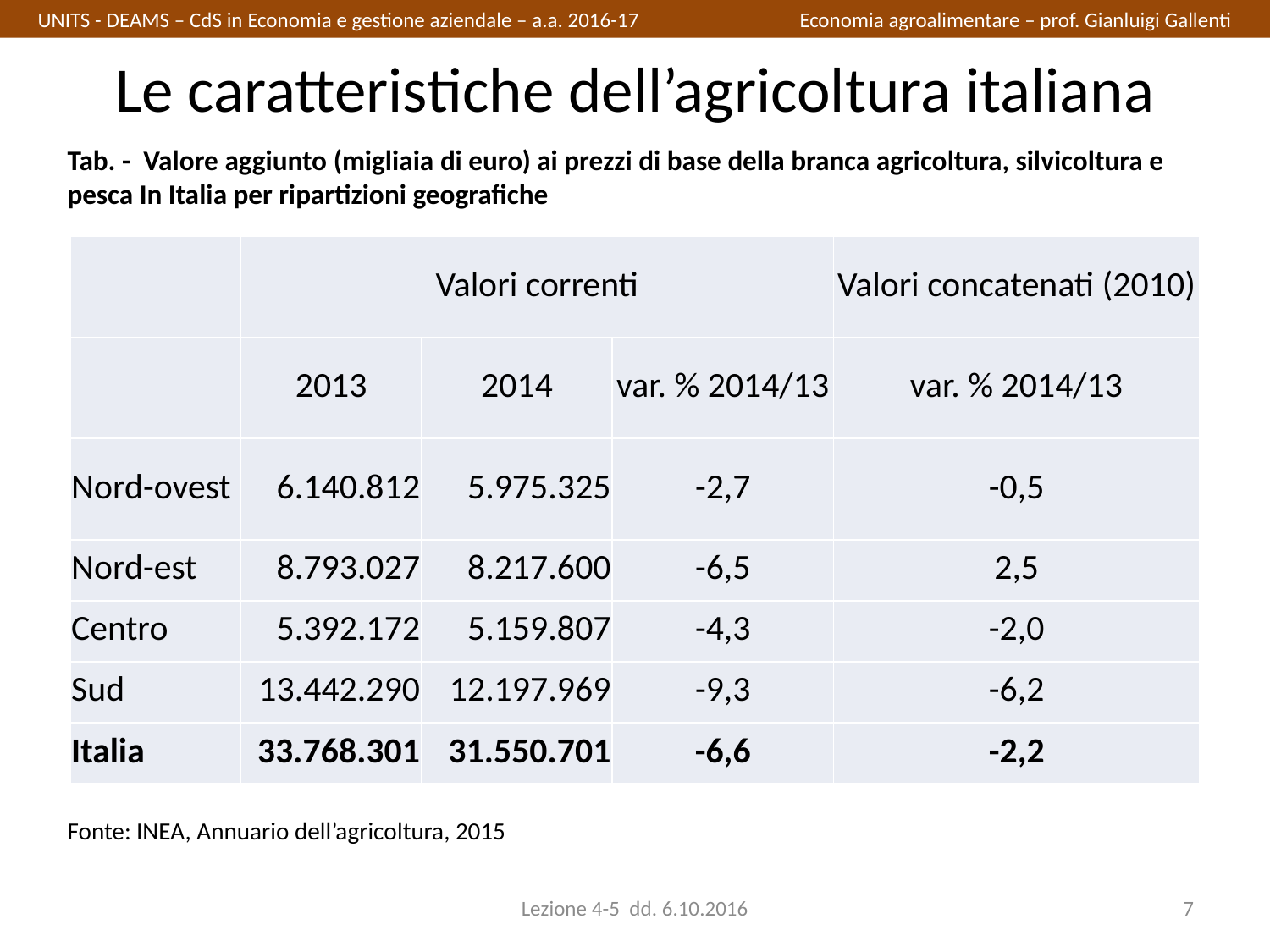

UNITS - DEAMS – CdS in Economia e gestione aziendale – a.a. 2016-17		Economia agroalimentare – prof. Gianluigi Gallenti
Le caratteristiche dell’agricoltura italiana
Tab. -  Valore aggiunto (migliaia di euro) ai prezzi di base della branca agricoltura, silvicoltura e pesca In Italia per ripartizioni geografiche
|  | Valori correnti |  |  | Valori concatenati (2010) |
| --- | --- | --- | --- | --- |
|  | 2013 | 2014 | var. % 2014/13 | var. % 2014/13 |
| Nord-ovest | 6.140.812 | 5.975.325 | -2,7 | -0,5 |
| Nord-est | 8.793.027 | 8.217.600 | -6,5 | 2,5 |
| Centro | 5.392.172 | 5.159.807 | -4,3 | -2,0 |
| Sud | 13.442.290 | 12.197.969 | -9,3 | -6,2 |
| Italia | 33.768.301 | 31.550.701 | -6,6 | -2,2 |
Fonte: INEA, Annuario dell’agricoltura, 2015
Lezione 4-5  dd. 6.10.2016
7